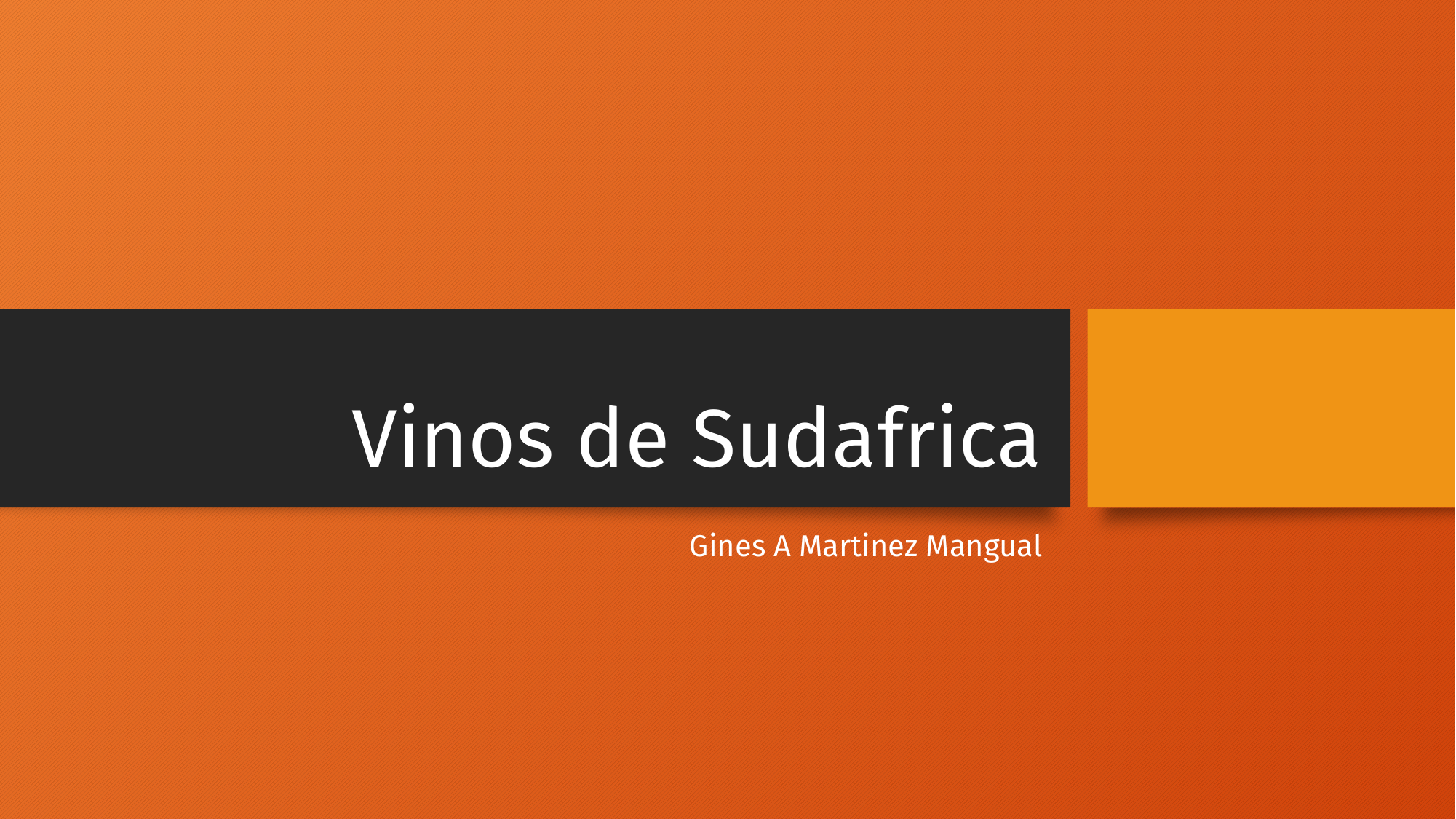

# Vinos de Sudafrica
Gines A Martinez Mangual